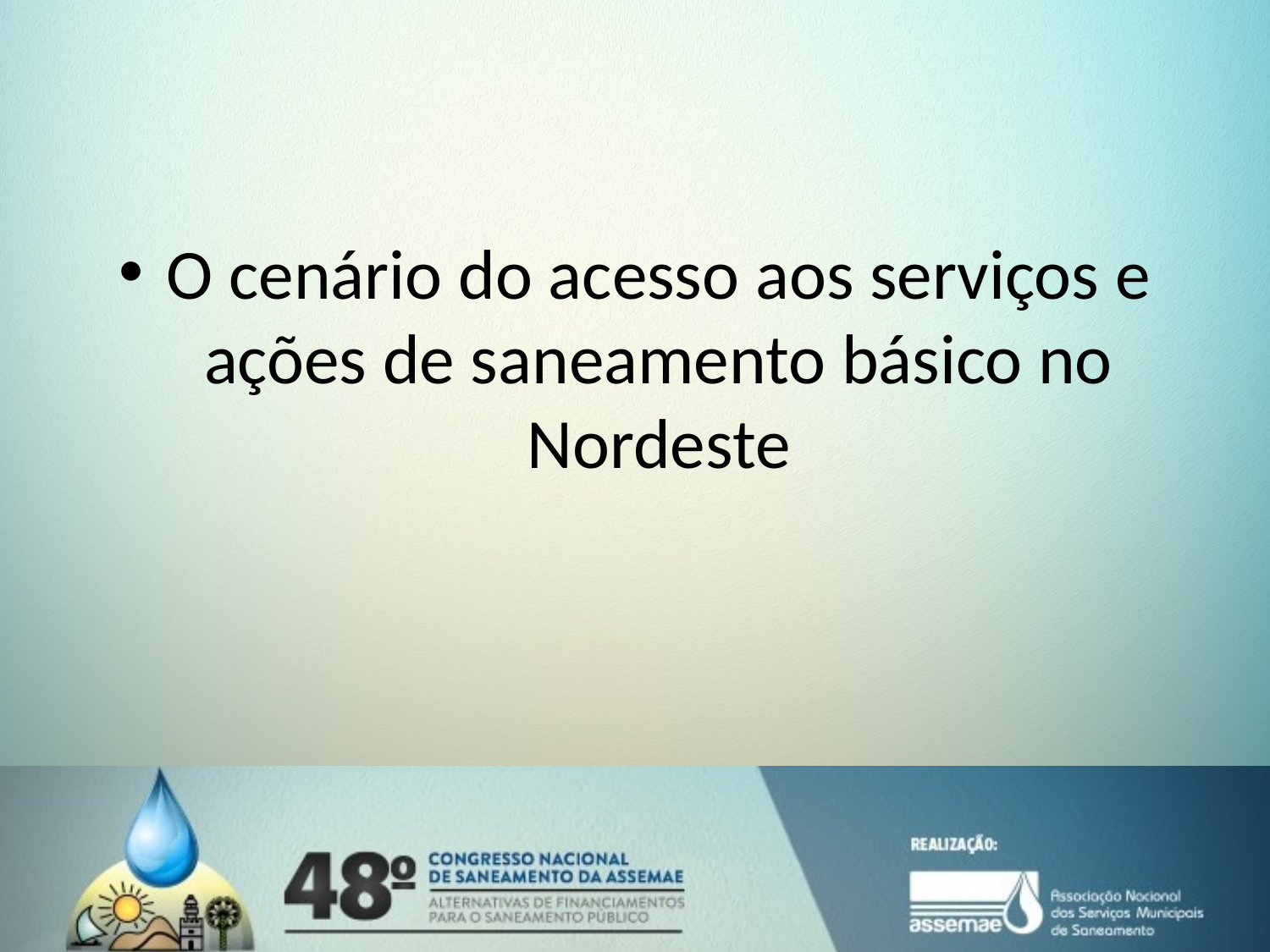

#
O cenário do acesso aos serviços e ações de saneamento básico no Nordeste